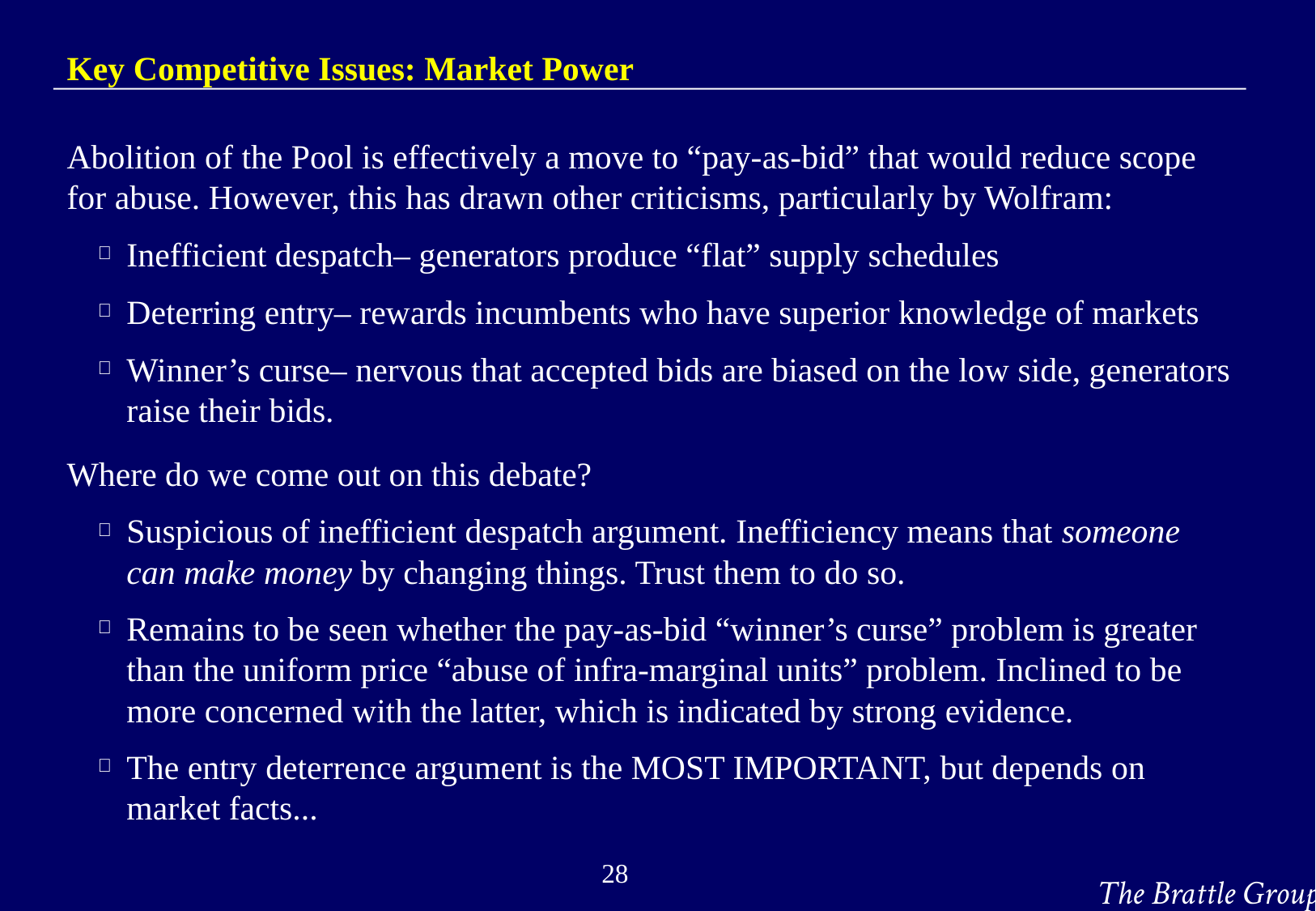

# Key Competitive Issues: Market Power
Abolition of the Pool is effectively a move to “pay-as-bid” that would reduce scope for abuse. However, this has drawn other criticisms, particularly by Wolfram:
Inefficient despatch– generators produce “flat” supply schedules
Deterring entry– rewards incumbents who have superior knowledge of markets
Winner’s curse– nervous that accepted bids are biased on the low side, generators raise their bids.
Where do we come out on this debate?
Suspicious of inefficient despatch argument. Inefficiency means that someone can make money by changing things. Trust them to do so.
Remains to be seen whether the pay-as-bid “winner’s curse” problem is greater than the uniform price “abuse of infra-marginal units” problem. Inclined to be more concerned with the latter, which is indicated by strong evidence.
The entry deterrence argument is the MOST IMPORTANT, but depends on market facts...